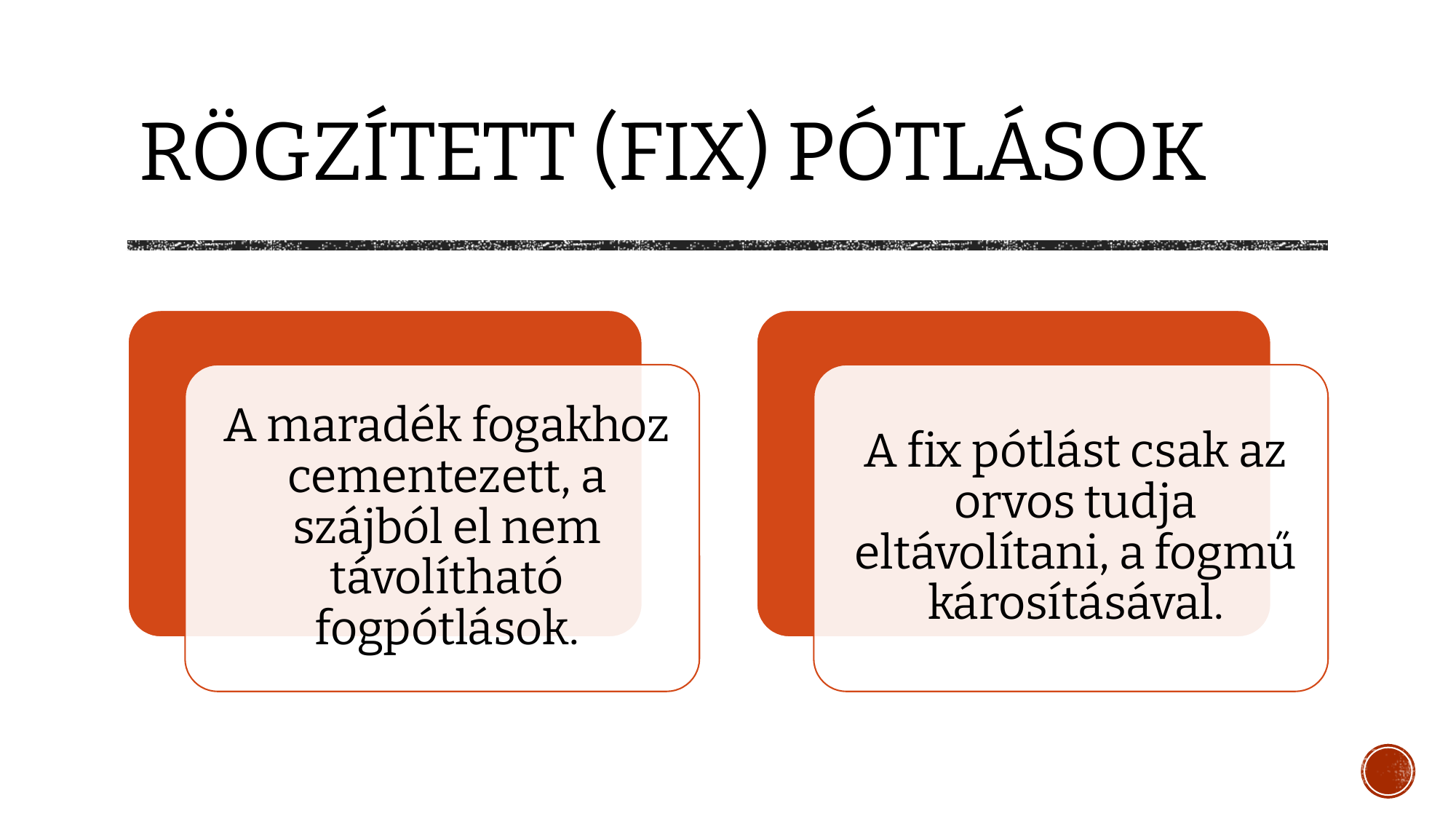

# Rögzített (fix) pótlások

A maradék fogakhoz cementezett, a szájból el nem távolítható fogpótlások.
A fix pótlást csak az orvos tudja eltávolítani, a fogmű károsításával.